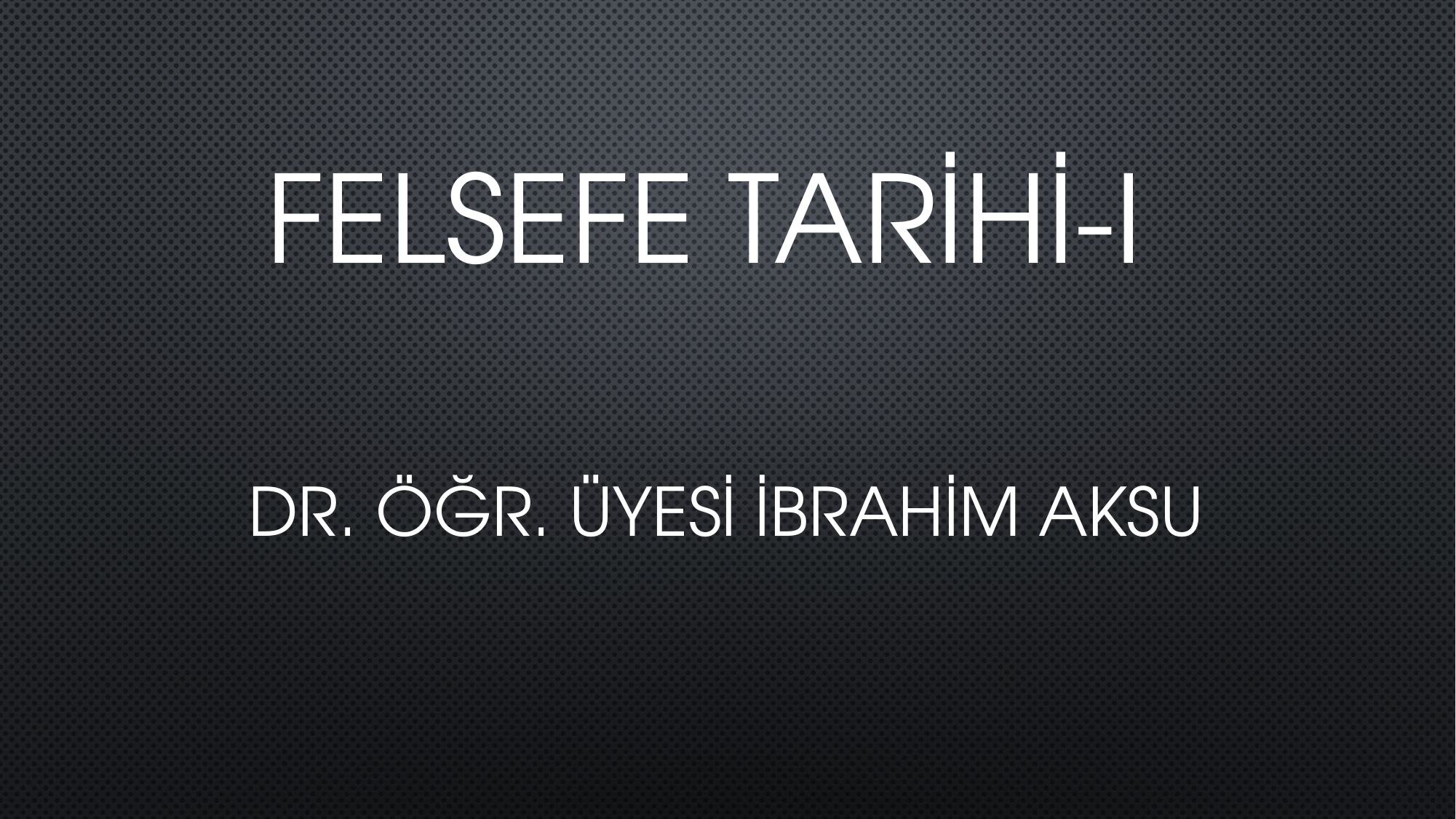

# felsefE TARİHİ-I
DR. ÖĞR. ÜYESİ İBRAHİM AKSU